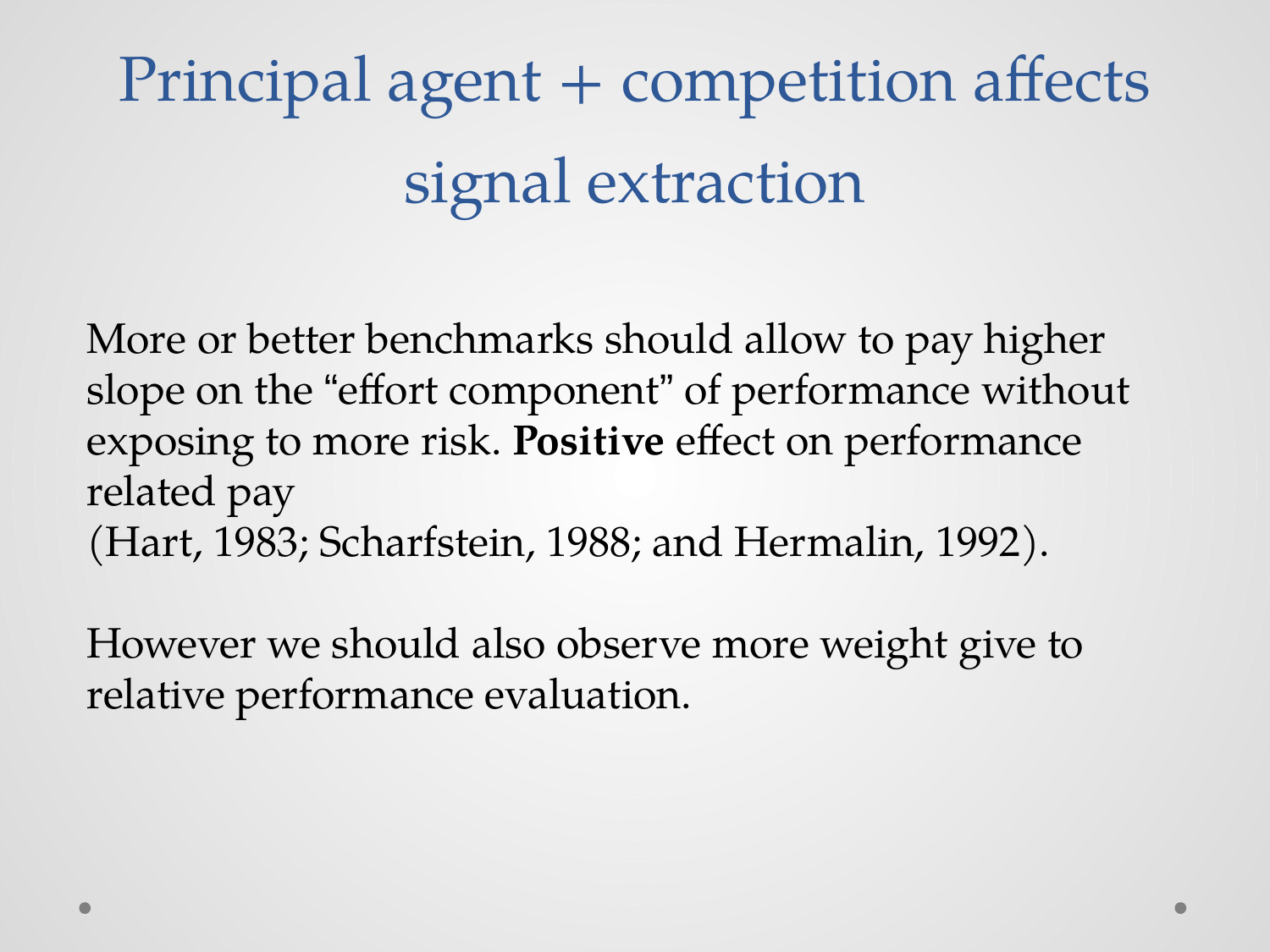

# Principal agent + competition affects signal extraction

More or better benchmarks should allow to pay higher slope on the “effort component” of performance without exposing to more risk. Positive effect on performance related pay
(Hart, 1983; Scharfstein, 1988; and Hermalin, 1992).

However we should also observe more weight give to relative performance evaluation.